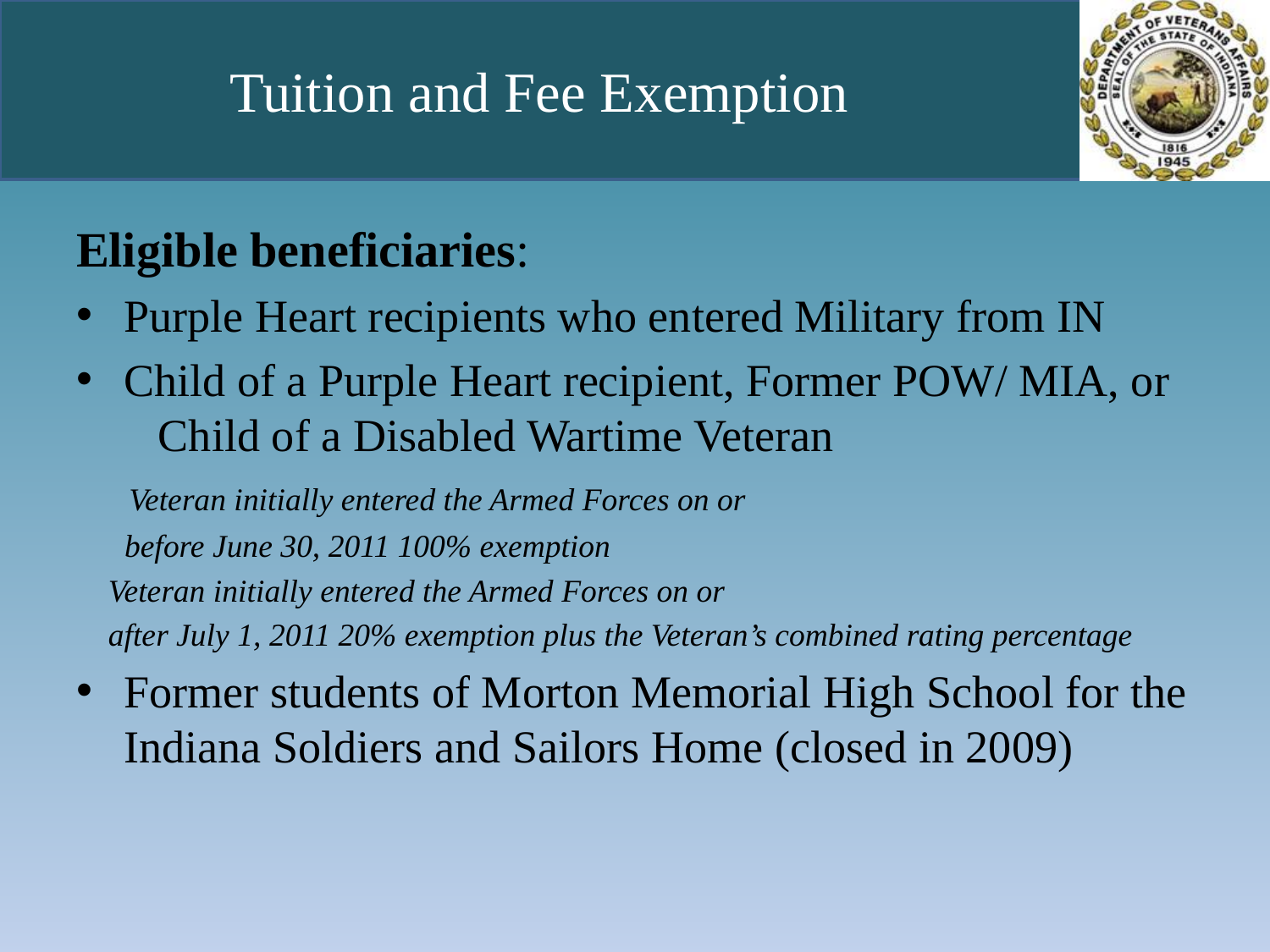

# Tuition and Fee Exemption
Eligible beneficiaries:
Purple Heart recipients who entered Military from IN
Child of a Purple Heart recipient, Former POW/ MIA, or      Child of a Disabled Wartime Veteran
     Veteran initially entered the Armed Forces on or
      before June 30, 2011 100% exemption
    Veteran initially entered the Armed Forces on or
    after July 1, 2011 20% exemption plus the Veteran’s combined rating percentage
Former students of Morton Memorial High School for the Indiana Soldiers and Sailors Home (closed in 2009)